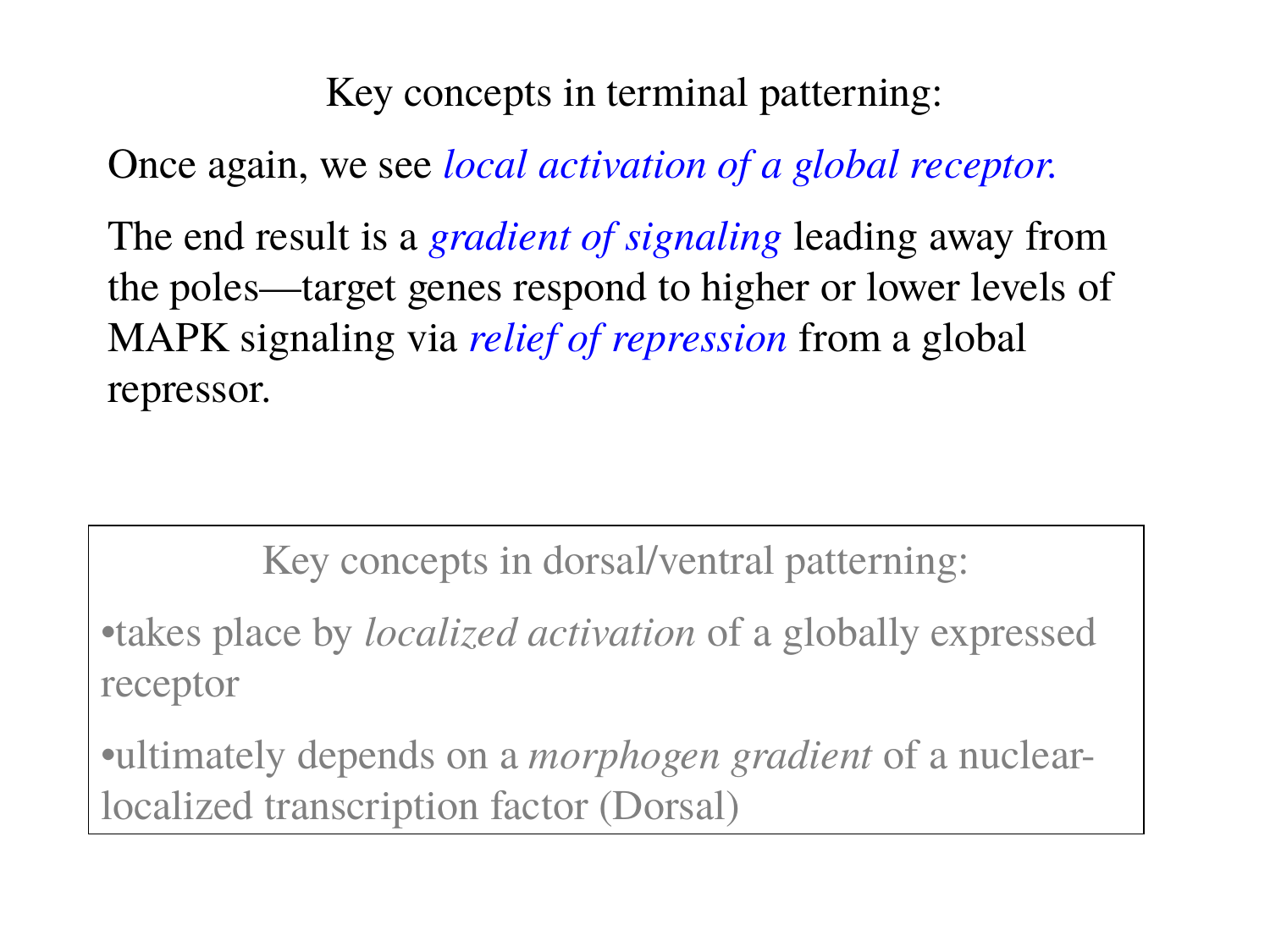

Key concepts in terminal patterning:
Once again, we see local activation of a global receptor.
The end result is a gradient of signaling leading away from the poles—target genes respond to higher or lower levels of MAPK signaling via relief of repression from a global repressor.

Key concepts in dorsal/ventral patterning:
•takes place by localized activation of a globally expressed receptor
•ultimately depends on a morphogen gradient of a nuclear-localized transcription factor (Dorsal)